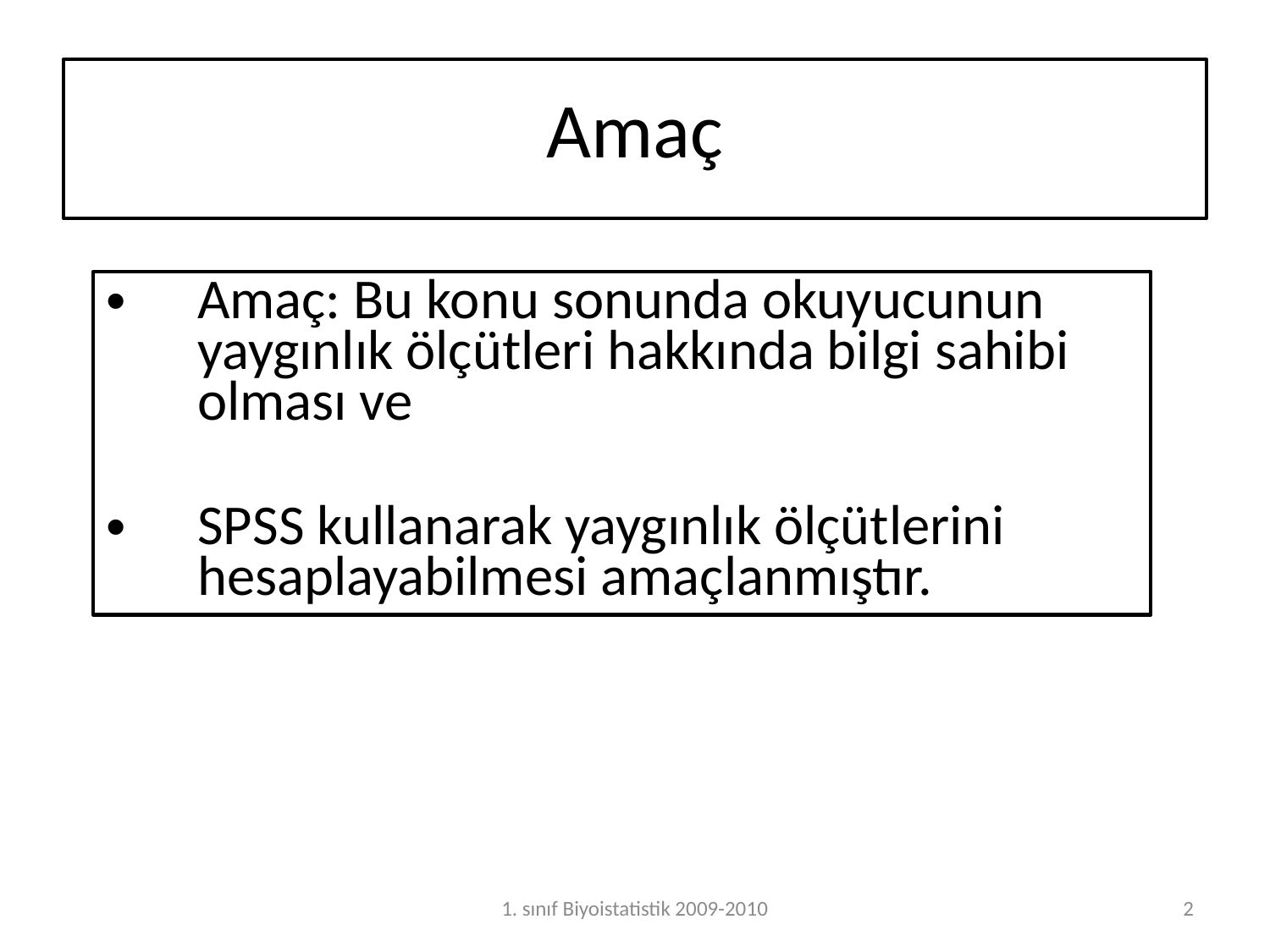

Amaç
Amaç: Bu konu sonunda okuyucunun yaygınlık ölçütleri hakkında bilgi sahibi olması ve

SPSS kullanarak yaygınlık ölçütlerini hesaplayabilmesi amaçlanmıştır.

1. sınıf Biyoistatistik 2009-2010
2